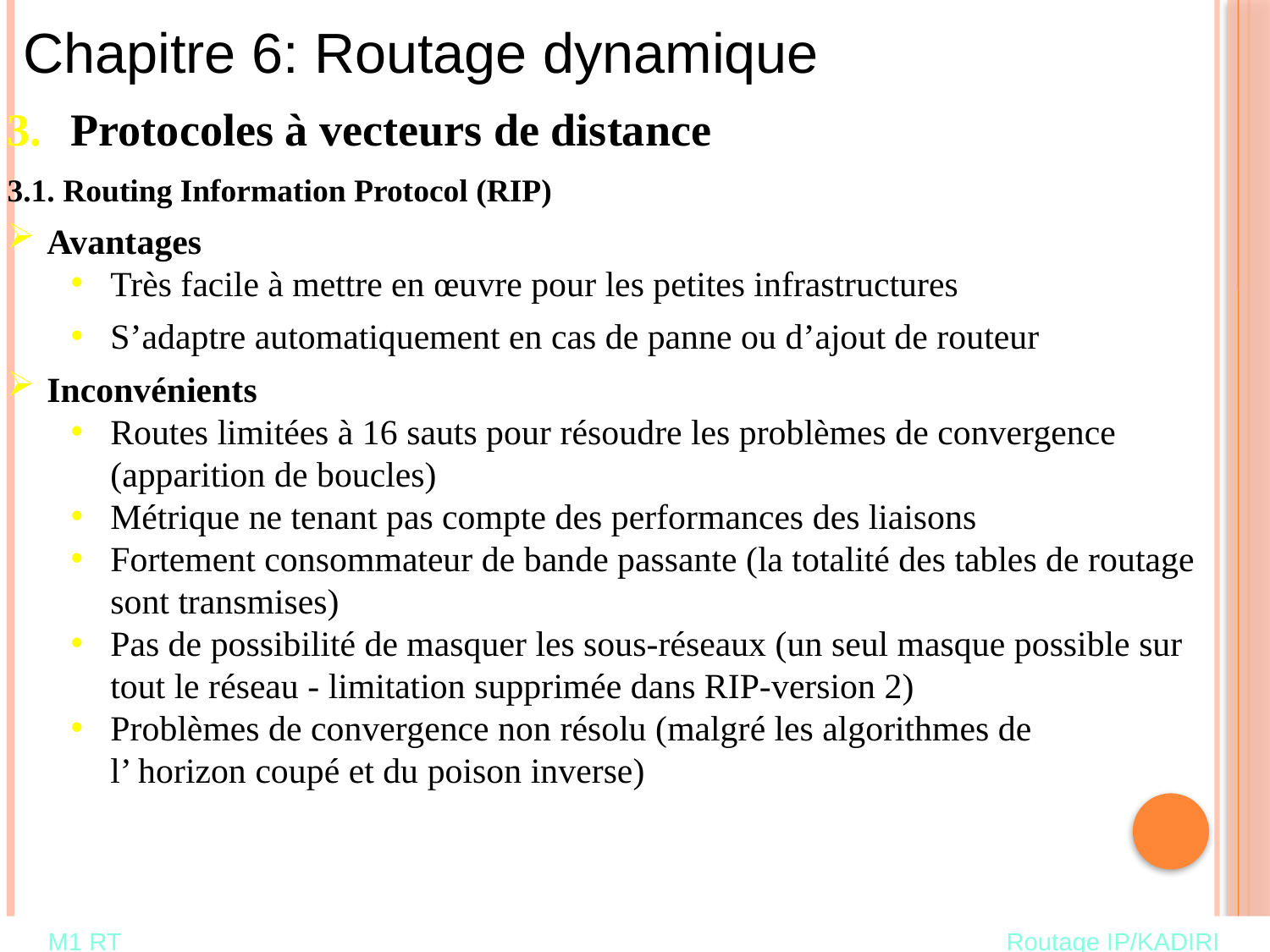

Chapitre 6: Routage dynamique

Protocoles à vecteurs de distance
3.1. Routing Information Protocol (RIP)
Avantages
Très facile à mettre en œuvre pour les petites infrastructures
S’adaptre automatiquement en cas de panne ou d’ajout de routeur
Inconvénients
Routes limitées à 16 sauts pour résoudre les problèmes de convergence (apparition de boucles)
Métrique ne tenant pas compte des performances des liaisons
Fortement consommateur de bande passante (la totalité des tables de routage sont transmises)
Pas de possibilité de masquer les sous-réseaux (un seul masque possible sur tout le réseau - limitation supprimée dans RIP-version 2)
Problèmes de convergence non résolu (malgré les algorithmes de
l’ horizon coupé et du poison inverse)

M1 RT                                                                                                                               Routage IP/KADIRI